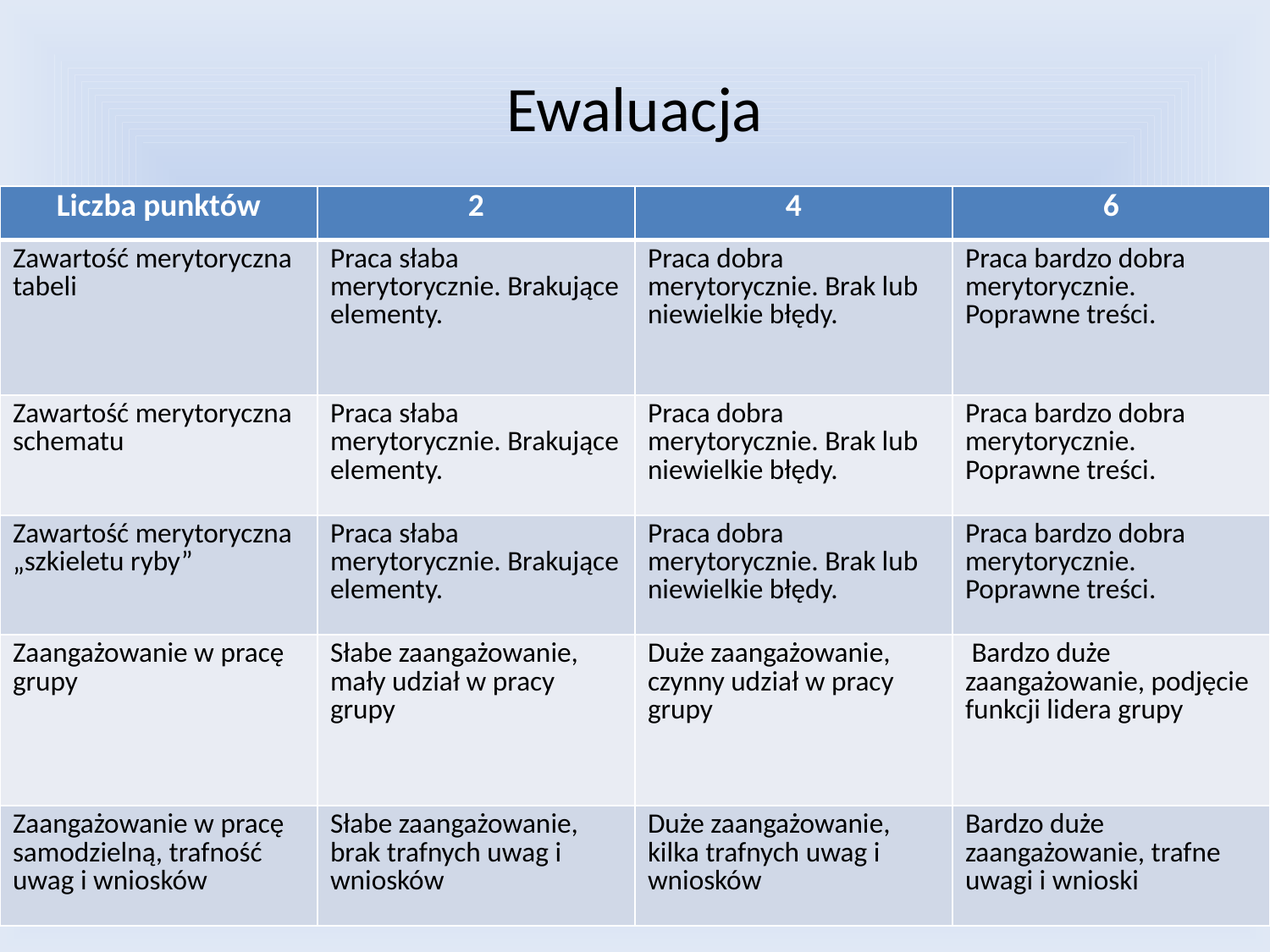

# Ewaluacja
| Liczba punktów | 2 | 4 | 6 |
| --- | --- | --- | --- |
| Zawartość merytoryczna tabeli | Praca słaba merytorycznie. Brakujące elementy. | Praca dobra merytorycznie. Brak lub niewielkie błędy. | Praca bardzo dobra merytorycznie. Poprawne treści. |
| Zawartość merytoryczna schematu | Praca słaba merytorycznie. Brakujące elementy. | Praca dobra merytorycznie. Brak lub niewielkie błędy. | Praca bardzo dobra merytorycznie. Poprawne treści. |
| Zawartość merytoryczna „szkieletu ryby” | Praca słaba merytorycznie. Brakujące elementy. | Praca dobra merytorycznie. Brak lub niewielkie błędy. | Praca bardzo dobra merytorycznie. Poprawne treści. |
| Zaangażowanie w pracę grupy | Słabe zaangażowanie, mały udział w pracy grupy | Duże zaangażowanie, czynny udział w pracy grupy | Bardzo duże zaangażowanie, podjęcie funkcji lidera grupy |
| Zaangażowanie w pracę samodzielną, trafność uwag i wniosków | Słabe zaangażowanie, brak trafnych uwag i wniosków | Duże zaangażowanie, kilka trafnych uwag i wniosków | Bardzo duże zaangażowanie, trafne uwagi i wnioski |